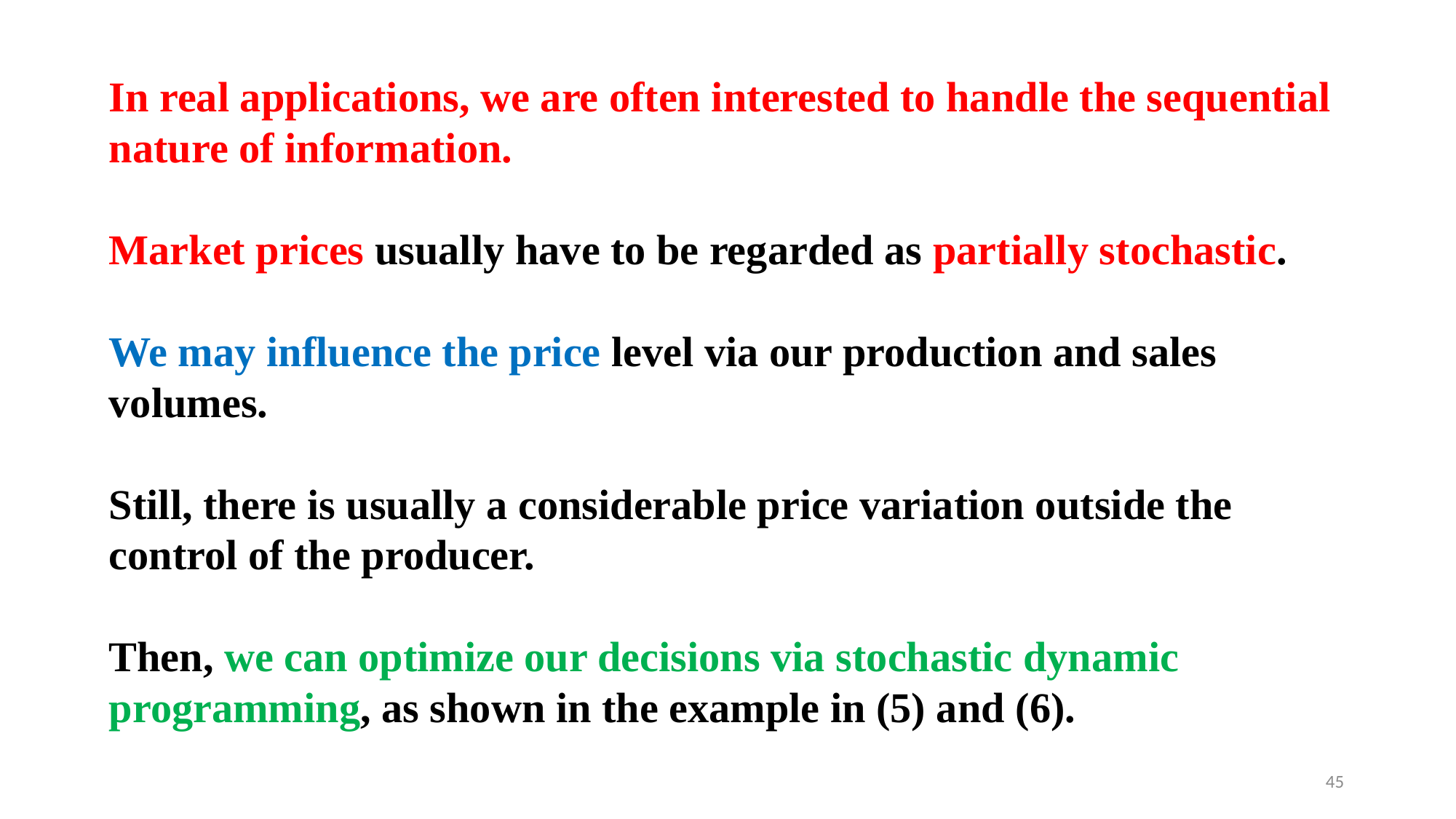

In real applications, we are often interested to handle the sequential nature of information.

Market prices usually have to be regarded as partially stochastic.

We may influence the price level via our production and sales volumes.

Still, there is usually a considerable price variation outside the control of the producer.

Then, we can optimize our decisions via stochastic dynamic programming, as shown in the example in (5) and (6).
45